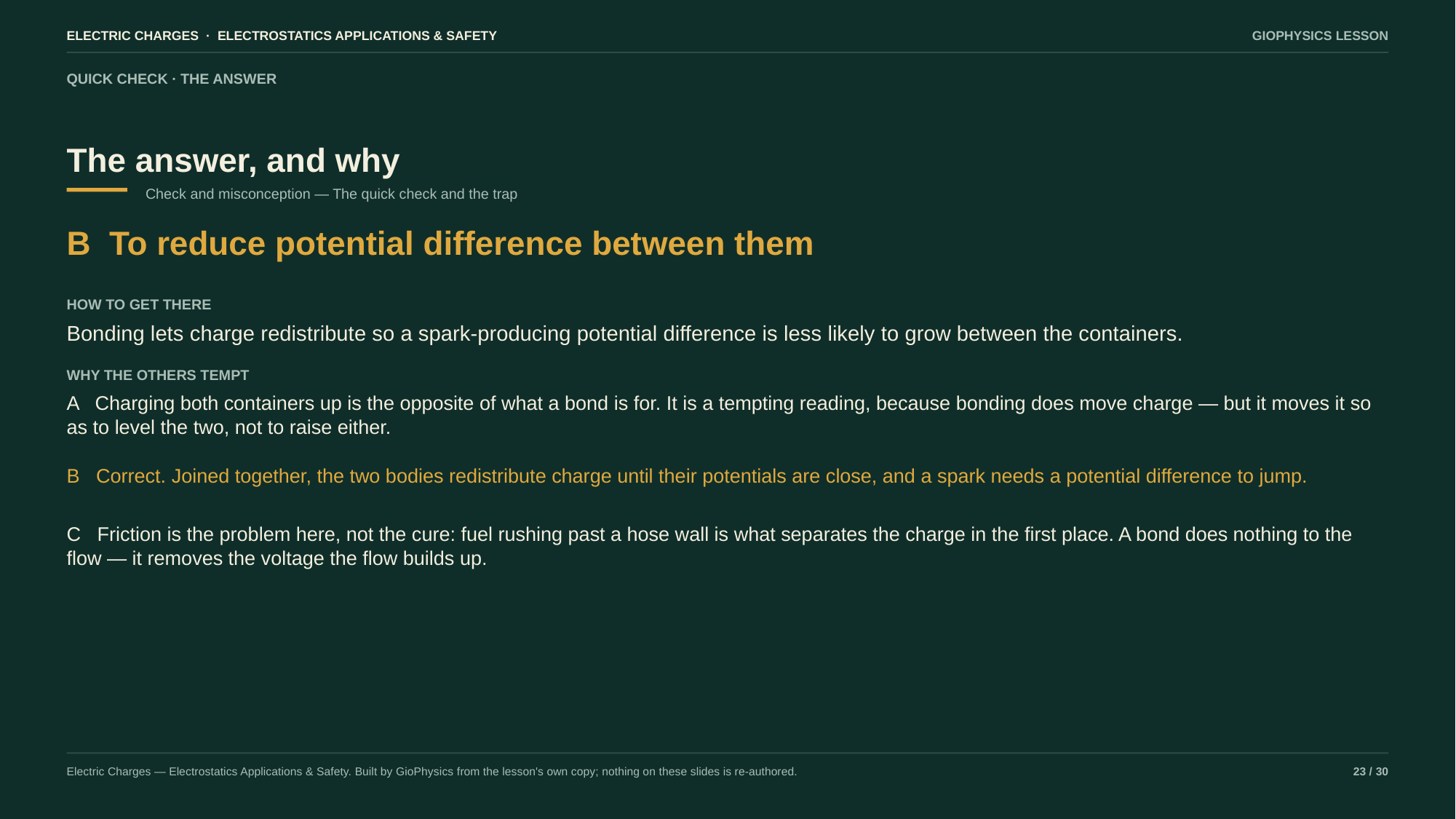

ELECTRIC CHARGES  ·  ELECTROSTATICS APPLICATIONS & SAFETY
GIOPHYSICS LESSON

QUICK CHECK · THE ANSWER
The answer, and why
Check and misconception — The quick check and the trap

B  To reduce potential difference between them
HOW TO GET THERE
Bonding lets charge redistribute so a spark-producing potential difference is less likely to grow between the containers.
WHY THE OTHERS TEMPT
A   Charging both containers up is the opposite of what a bond is for. It is a tempting reading, because bonding does move charge — but it moves it so as to level the two, not to raise either.
B   Correct. Joined together, the two bodies redistribute charge until their potentials are close, and a spark needs a potential difference to jump.
C   Friction is the problem here, not the cure: fuel rushing past a hose wall is what separates the charge in the first place. A bond does nothing to the flow — it removes the voltage the flow builds up.

Electric Charges — Electrostatics Applications & Safety. Built by GioPhysics from the lesson's own copy; nothing on these slides is re-authored.
23 / 30